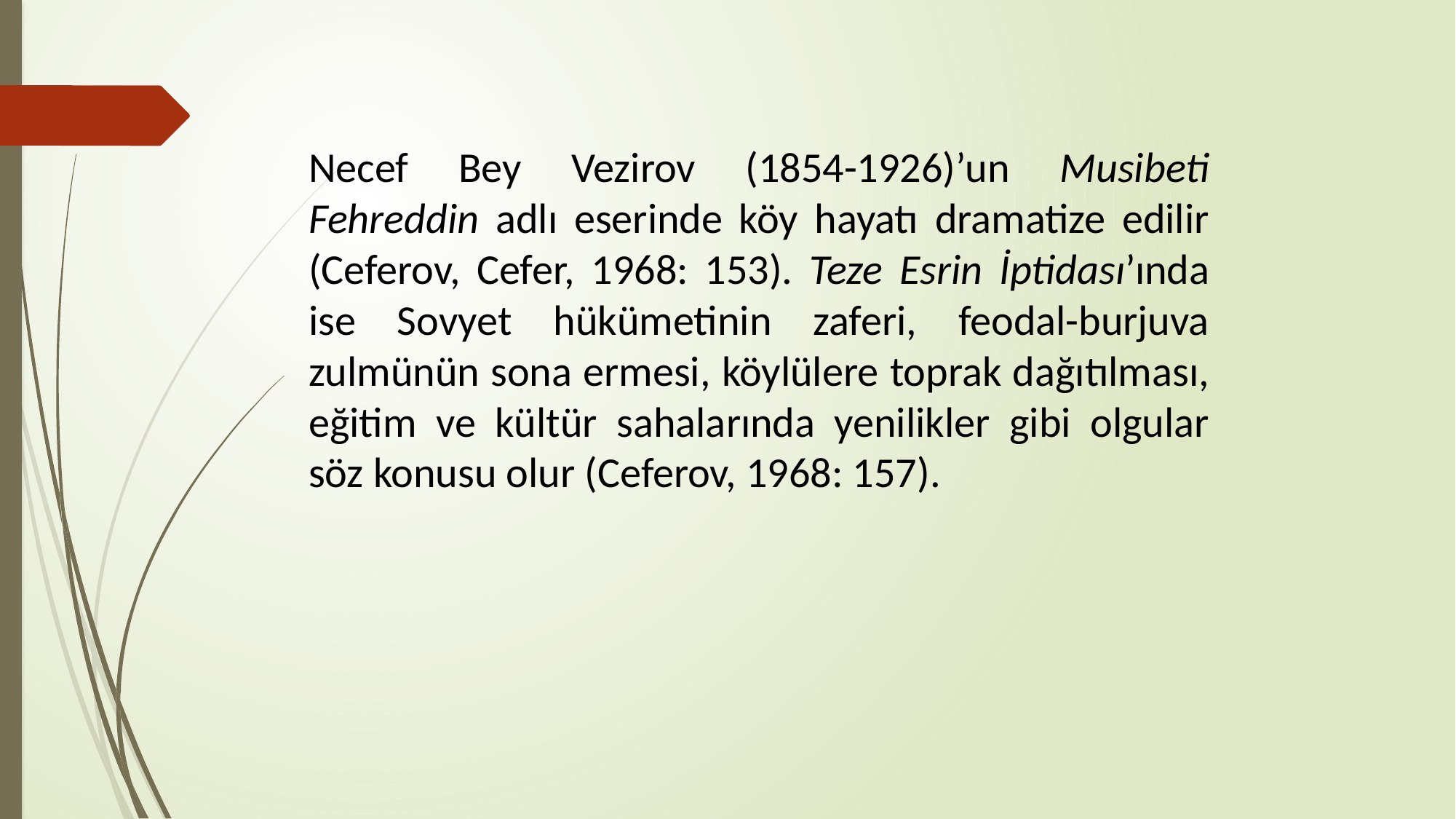

Necef Bey Vezirov (1854-1926)’un Musibeti Fehreddin adlı eserinde köy hayatı dramatize edilir (Ceferov, Cefer, 1968: 153). Teze Esrin İptidası’ında ise Sovyet hükümetinin zaferi, feodal-burjuva zulmünün sona ermesi, köylülere toprak dağıtılması, eğitim ve kültür sahalarında yenilikler gibi olgular söz konusu olur (Ceferov, 1968: 157).